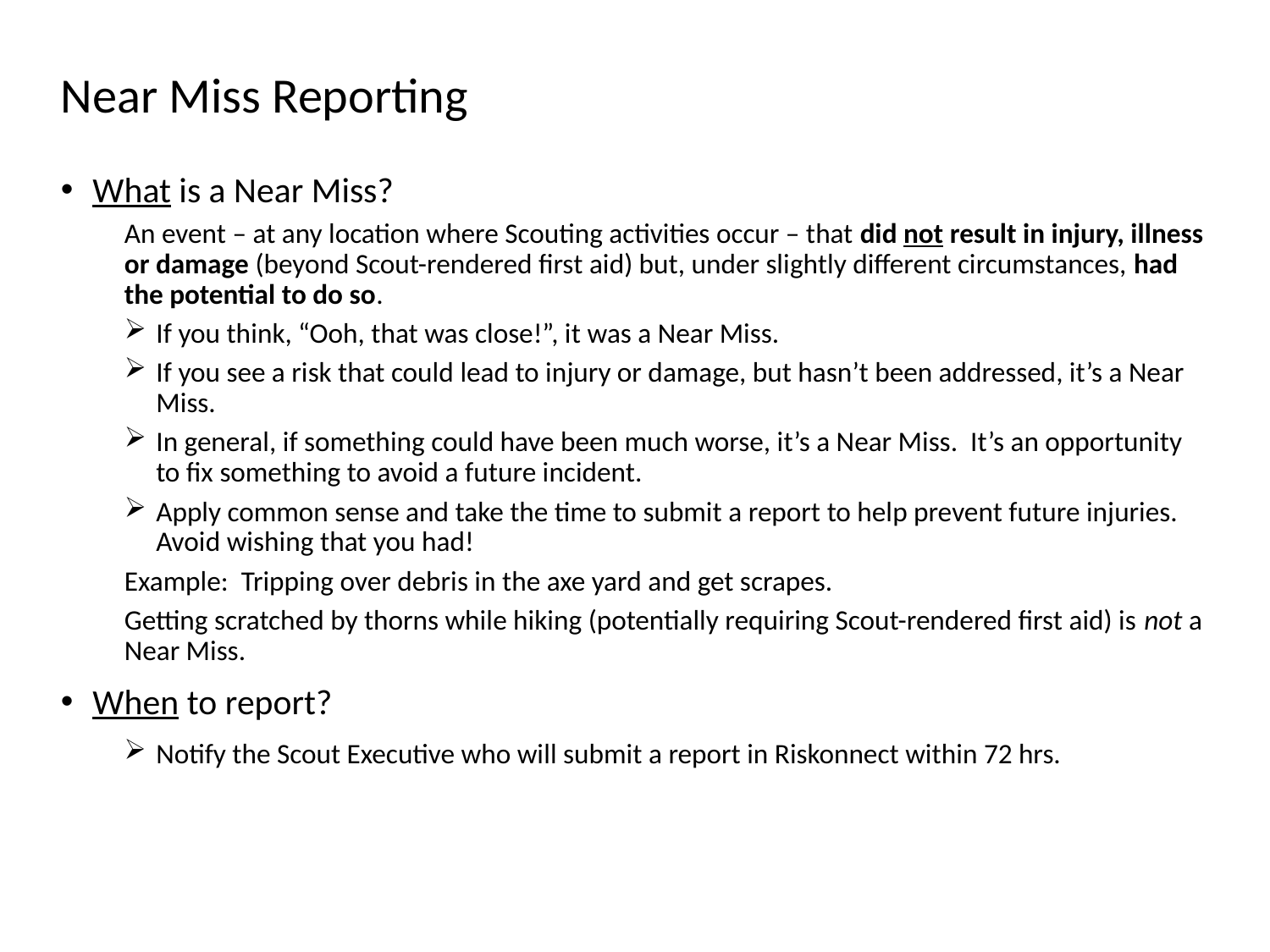

# Near Miss Reporting
What is a Near Miss?
An event – at any location where Scouting activities occur – that did not result in injury, illness or damage (beyond Scout-rendered first aid) but, under slightly different circumstances, had the potential to do so.
If you think, “Ooh, that was close!”, it was a Near Miss.
If you see a risk that could lead to injury or damage, but hasn’t been addressed, it’s a Near Miss.
In general, if something could have been much worse, it’s a Near Miss.  It’s an opportunity to fix something to avoid a future incident.
Apply common sense and take the time to submit a report to help prevent future injuries.  Avoid wishing that you had!
Example:  Tripping over debris in the axe yard and get scrapes.
Getting scratched by thorns while hiking (potentially requiring Scout-rendered first aid) is not a Near Miss.
When to report?
Notify the Scout Executive who will submit a report in Riskonnect within 72 hrs.